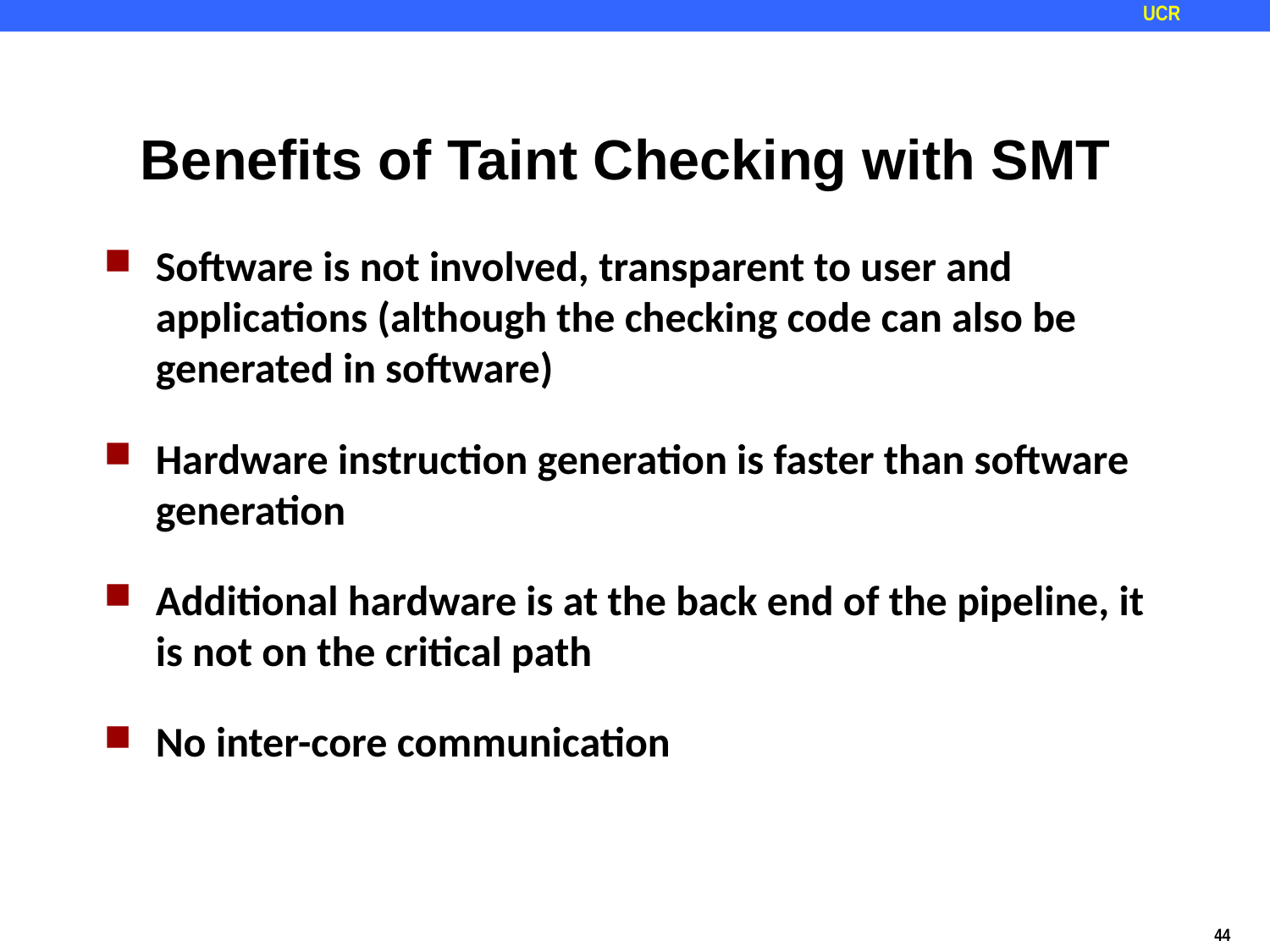

Benefits of Taint Checking with SMT
Software is not involved, transparent to user and applications (although the checking code can also be generated in software)
Hardware instruction generation is faster than software generation
Additional hardware is at the back end of the pipeline, it is not on the critical path
No inter-core communication